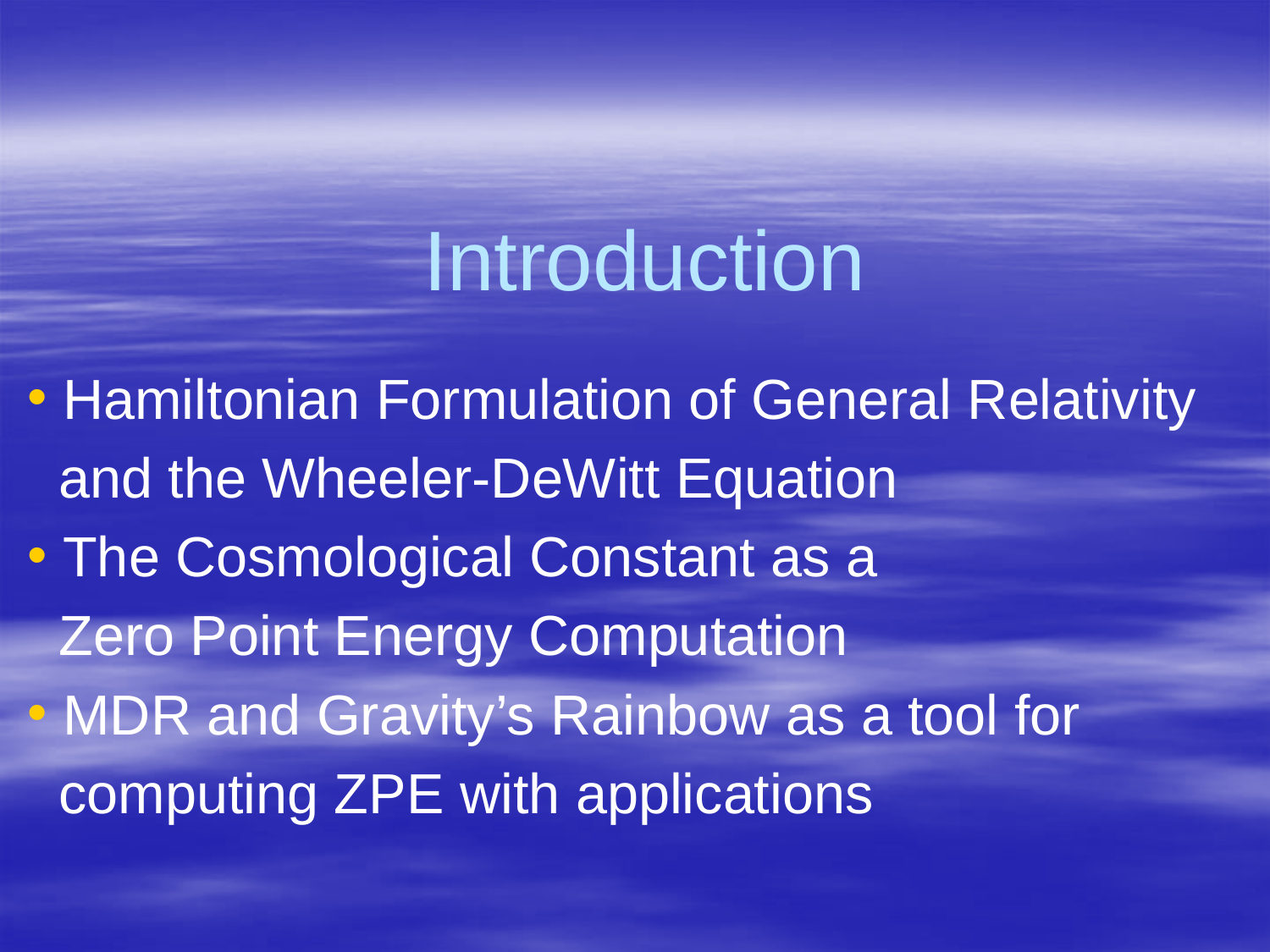

# Introduction
 Hamiltonian Formulation of General Relativity
  and the Wheeler-DeWitt Equation
 The Cosmological Constant as a
  Zero Point Energy Computation
 MDR and Gravity’s Rainbow as a tool for
  computing ZPE with applications